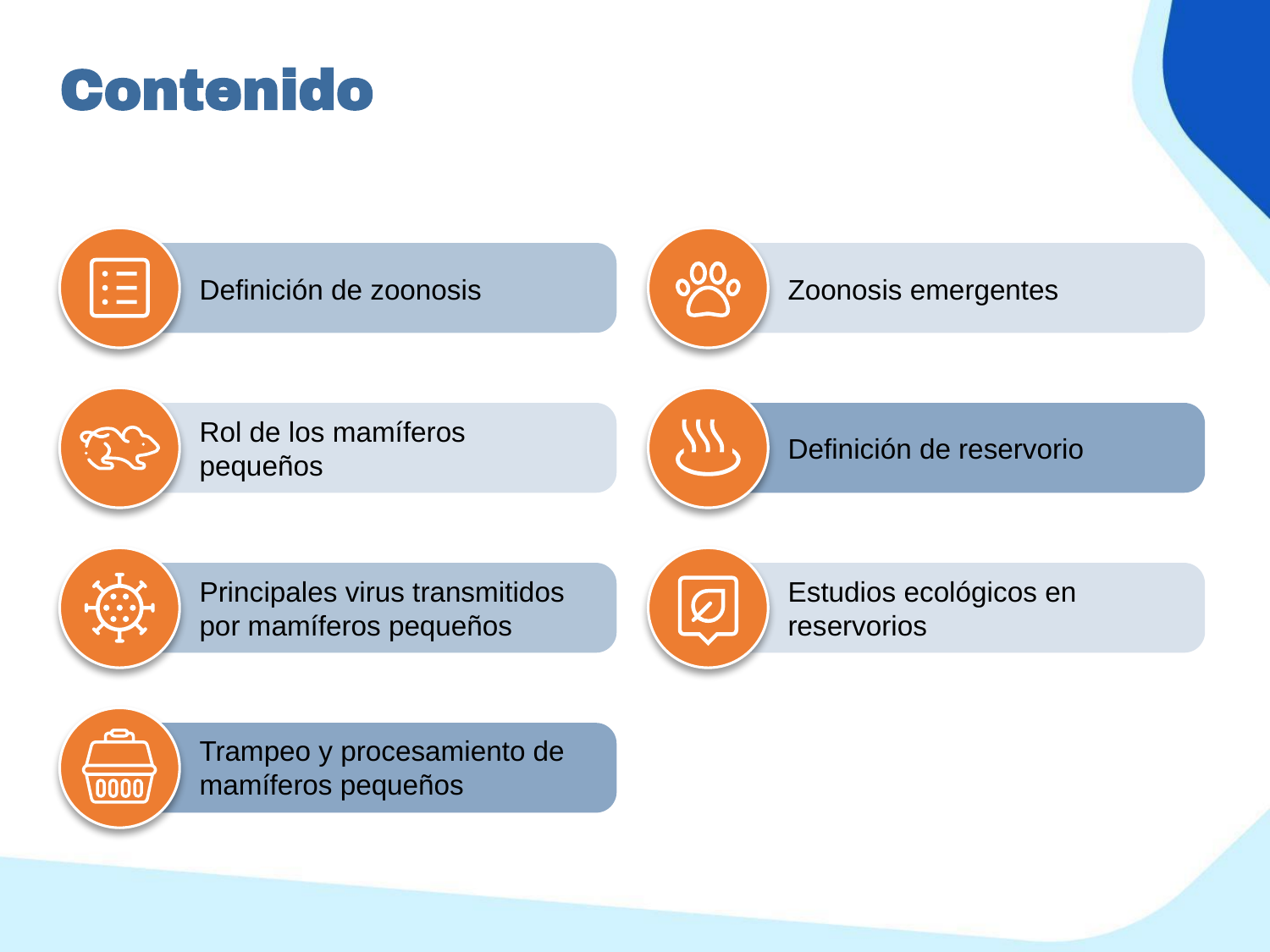

Contenido

Definición de zoonosis
Zoonosis emergentes

Rol de los mamíferos pequeños

Definición de reservorio

Estudios ecológicos en reservorios
Principales virus transmitidos por mamíferos pequeños

Trampeo y procesamiento de mamíferos pequeños